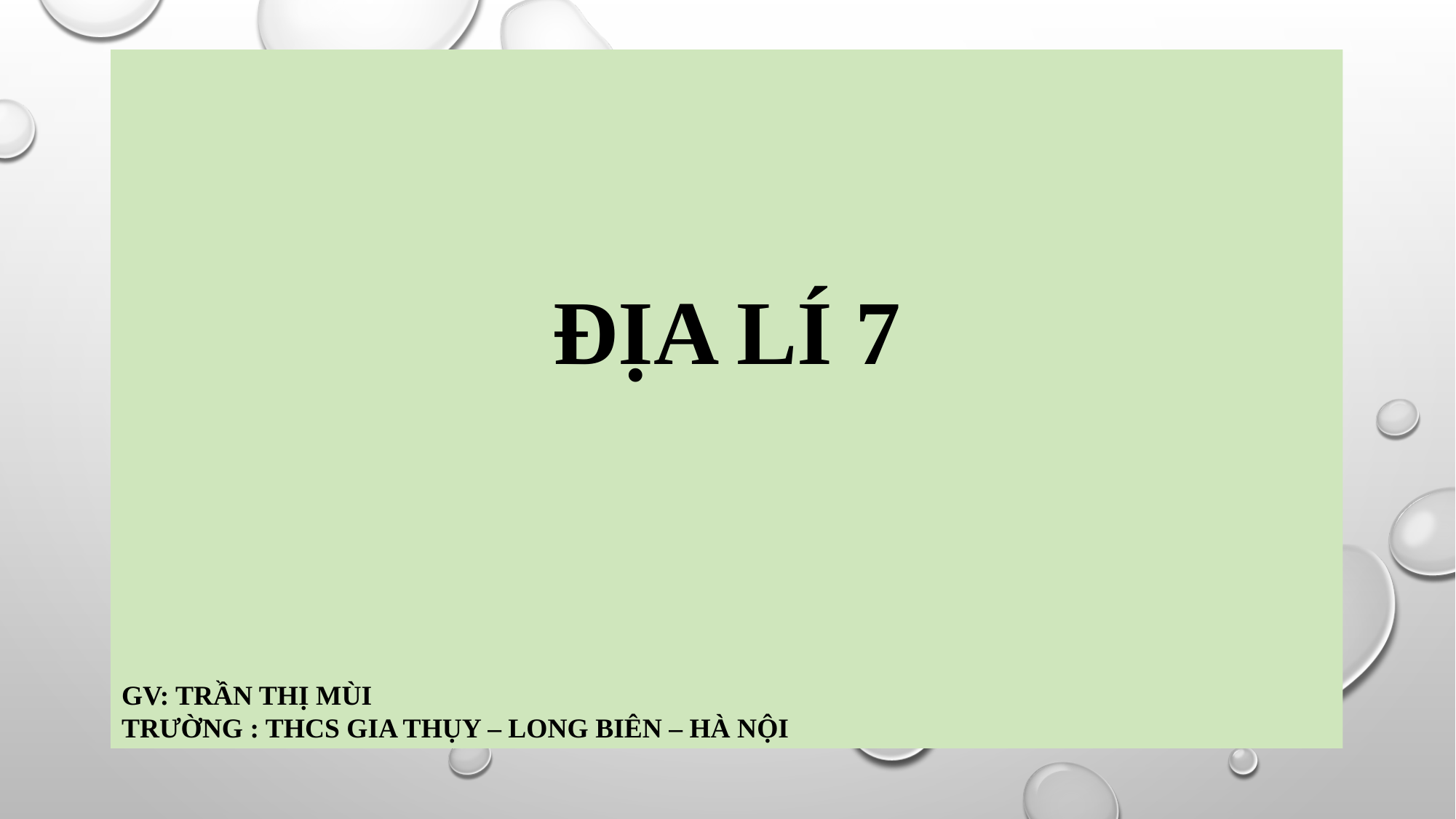

ĐỊA LÍ 7

GV: TRẦN THỊ MÙI
TRƯỜNG : THCS GIA THỤY – LONG BIÊN – HÀ NỘI